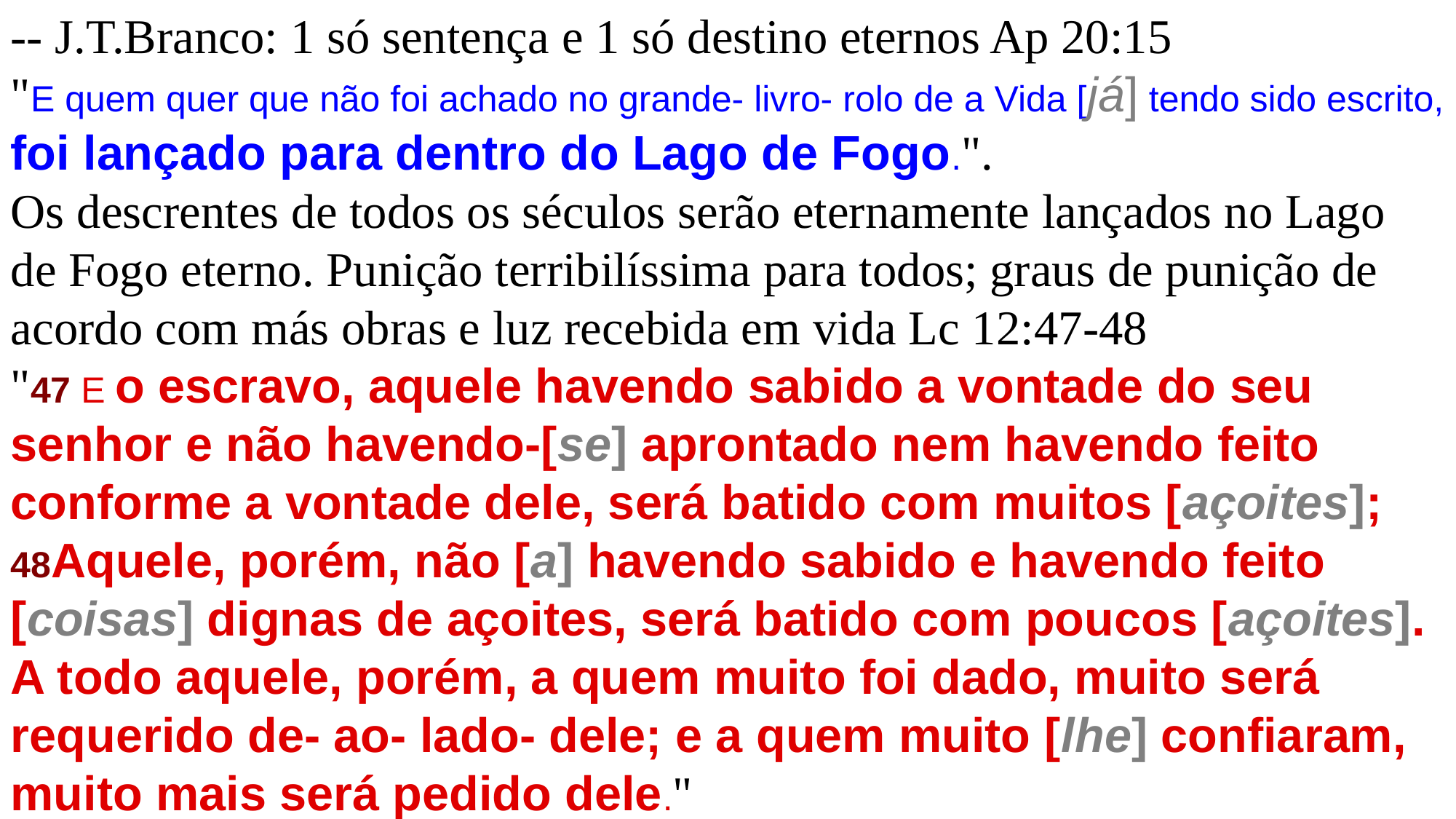

-- J.T.Branco: 1 só sentença e 1 só destino eternos Ap 20:15
"E quem quer que não foi achado no grande- livro- rolo de a Vida [já] tendo sido escrito, foi lançado para dentro do Lago de Fogo.".
Os descrentes de todos os séculos serão eternamente lançados no Lago de Fogo eterno. Punição terribilíssima para todos; graus de punição de acordo com más obras e luz recebida em vida Lc 12:47-48
"47 E o escravo, aquele havendo sabido a vontade do seu senhor e não havendo-[se] aprontado nem havendo feito conforme a vontade dele, será batido com muitos [açoites]; 48Aquele, porém, não [a] havendo sabido e havendo feito [coisas] dignas de açoites, será batido com poucos [açoites]. A todo aquele, porém, a quem muito foi dado, muito será requerido de- ao- lado- dele; e a quem muito [lhe] confiaram, muito mais será pedido dele."